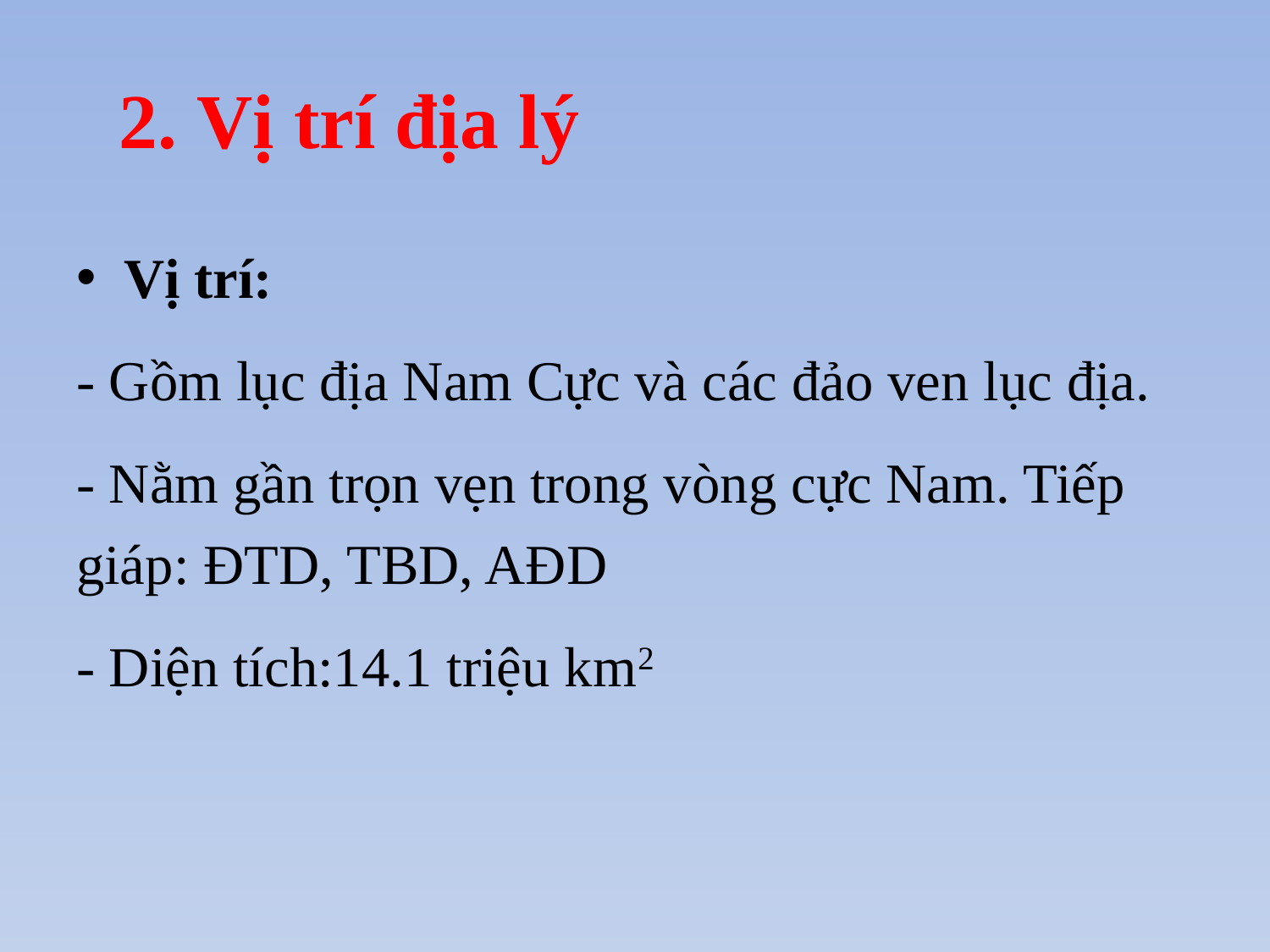

# 2. Vị trí địa lý
Vị trí:
- Gồm lục địa Nam Cực và các đảo ven lục địa.
- Nằm gần trọn vẹn trong vòng cực Nam. Tiếp giáp: ĐTD, TBD, AĐD
- Diện tích:14.1 triệu km2